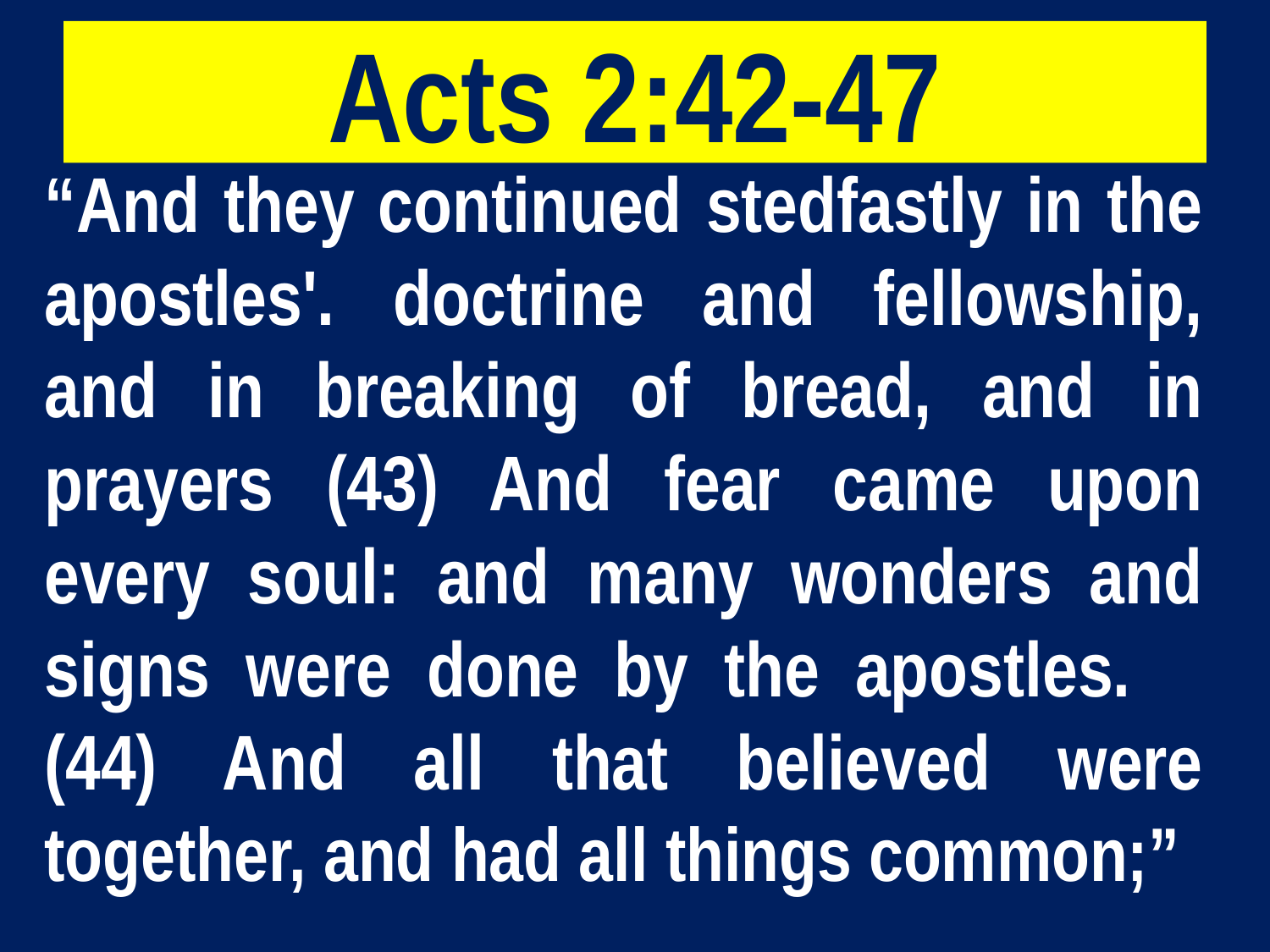

# Acts 2:42-47
“And they continued stedfastly in the apostles'. doctrine and fellowship, and in breaking of bread, and in prayers (43) And fear came upon every soul: and many wonders and signs were done by the apostles.   (44) And all that believed were together, and had all things common;”